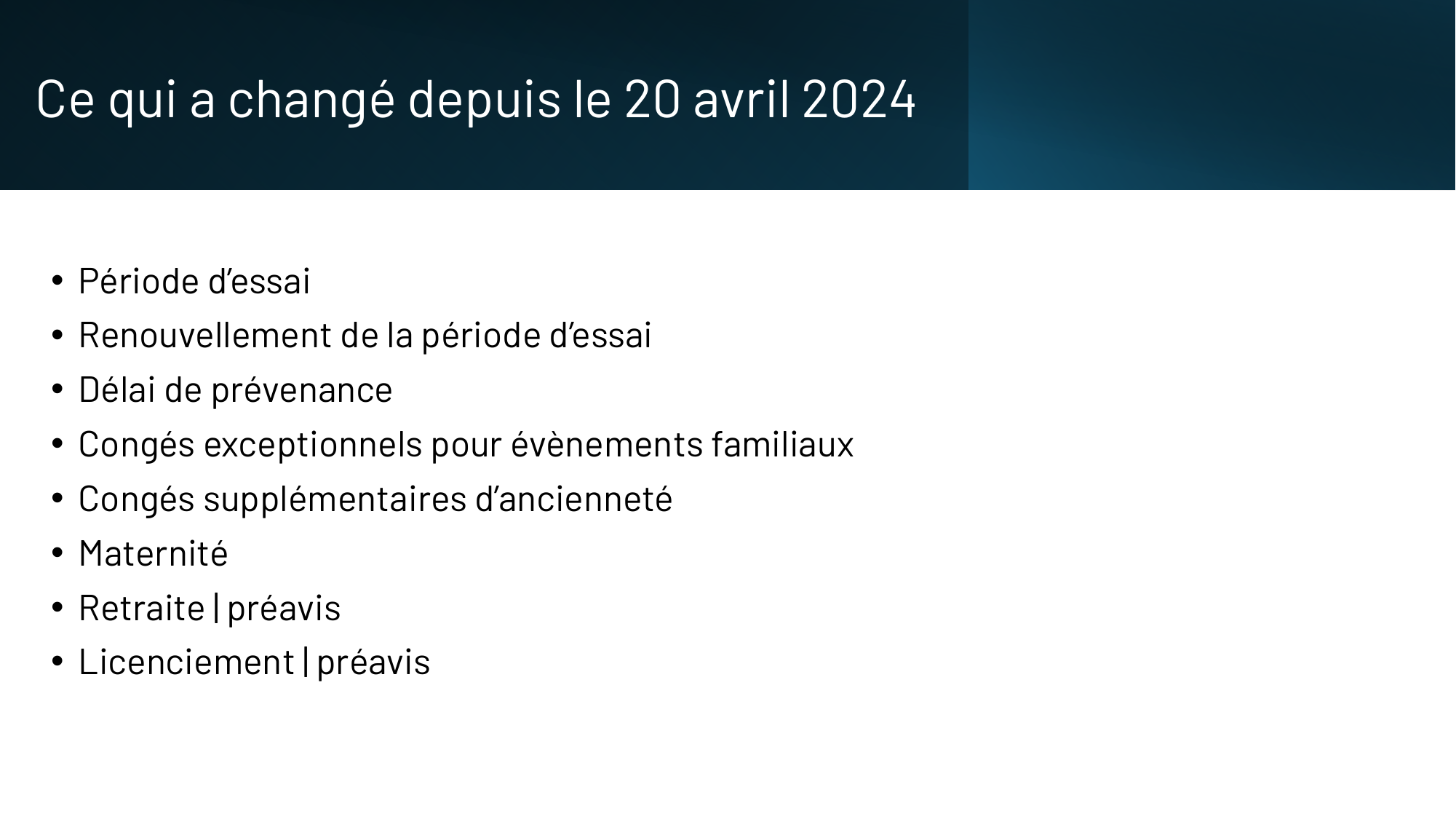

Ce qui a changé depuis le 20 avril 2024
Période d’essai
Renouvellement de la période d’essai
Délai de prévenance
Congés exceptionnels pour évènements familiaux
Congés supplémentaires d’ancienneté
Maternité
Retraite | préavis
Licenciement | préavis